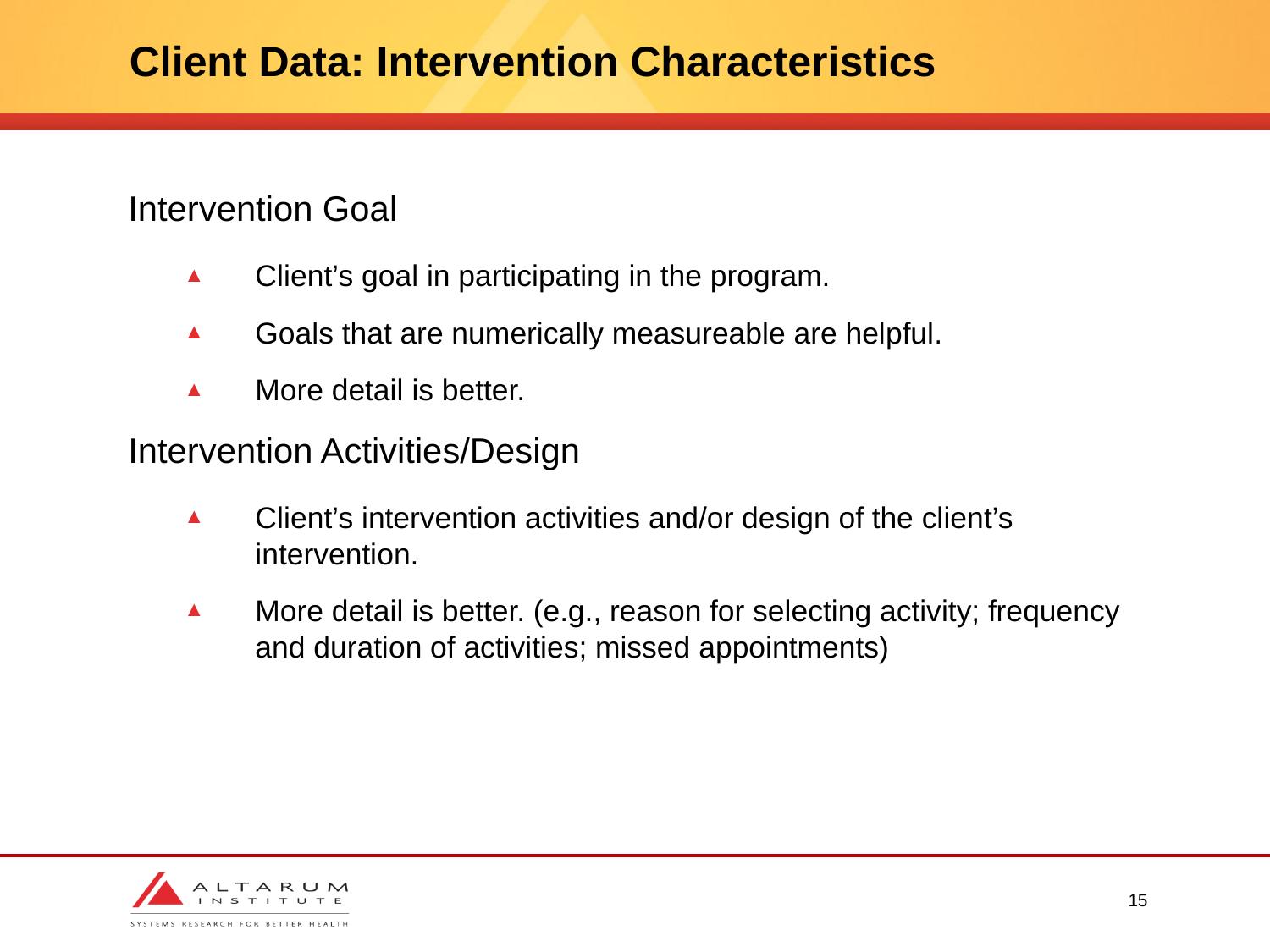

# Client Data: Intervention Characteristics
Intervention Goal
Client’s goal in participating in the program.
Goals that are numerically measureable are helpful.
More detail is better.
Intervention Activities/Design
Client’s intervention activities and/or design of the client’s intervention.
More detail is better. (e.g., reason for selecting activity; frequency and duration of activities; missed appointments)